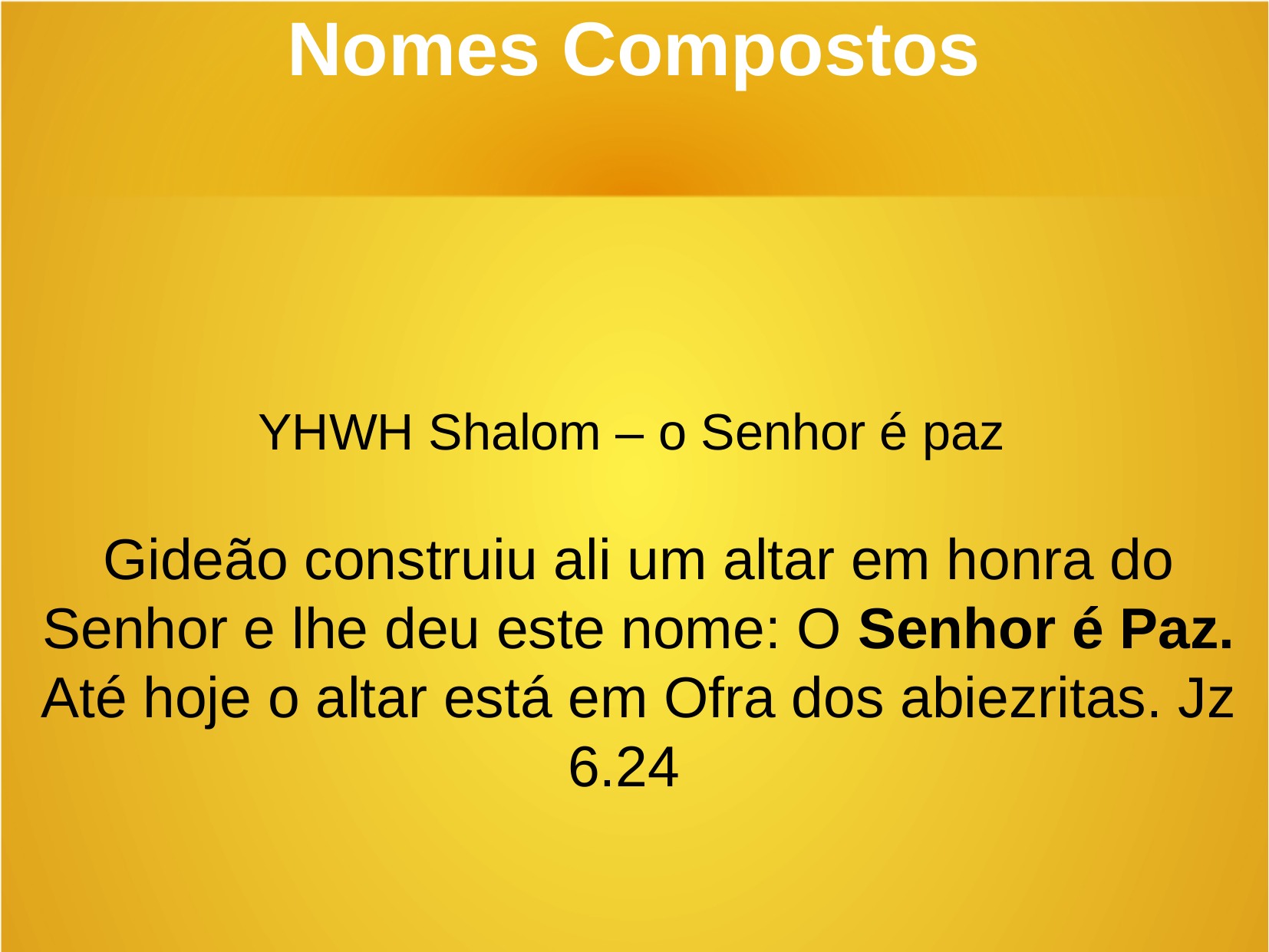

Nomes Compostos

YHWH Shalom – o Senhor é paz

Gideão construiu ali um altar em honra do Senhor e lhe deu este nome: O Senhor é Paz. Até hoje o altar está em Ofra dos abiezritas. Jz 6.24